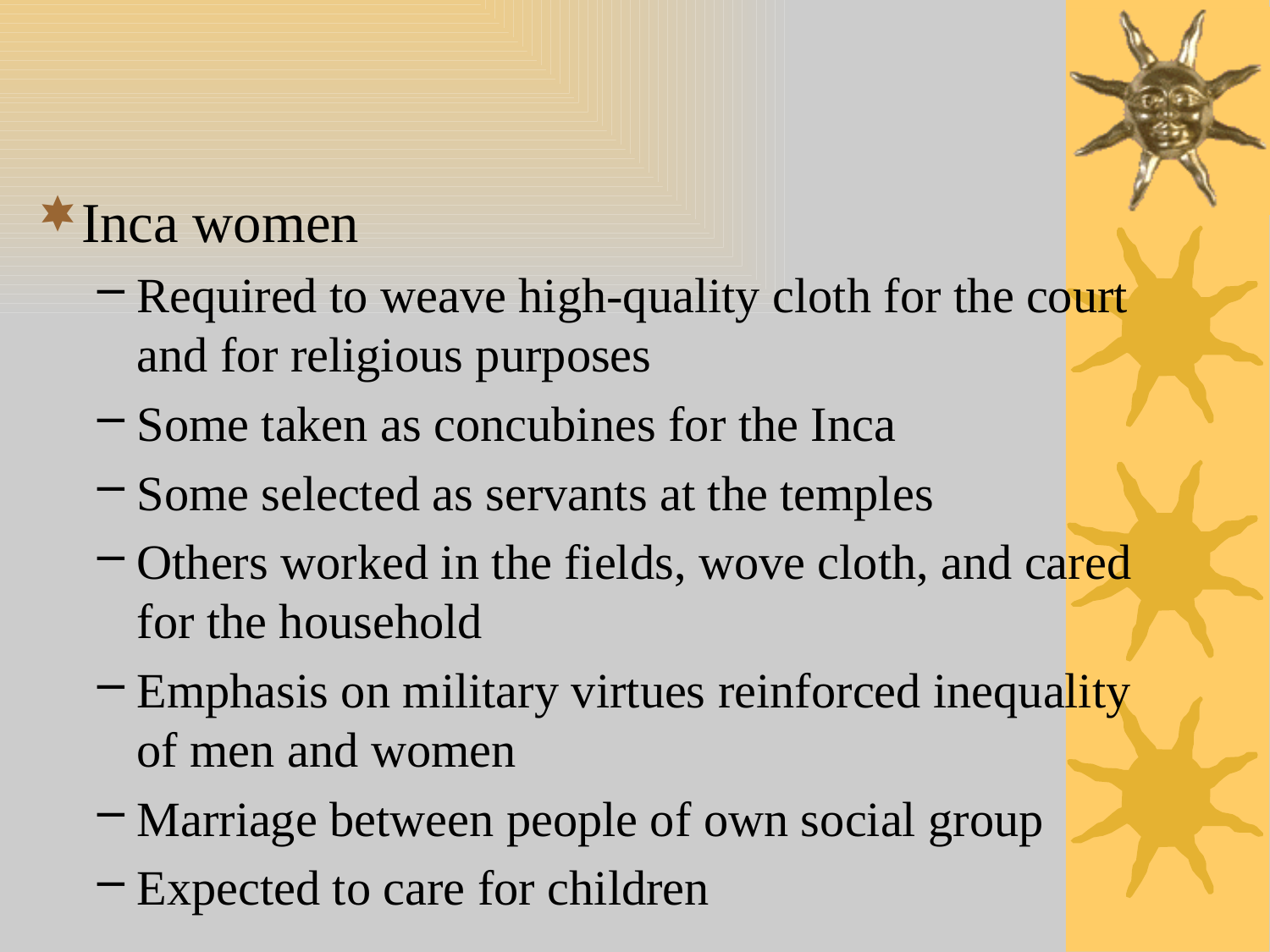

Inca women
Required to weave high-quality cloth for the court and for religious purposes
Some taken as concubines for the Inca
Some selected as servants at the temples
Others worked in the fields, wove cloth, and cared for the household
Emphasis on military virtues reinforced inequality of men and women
Marriage between people of own social group
Expected to care for children